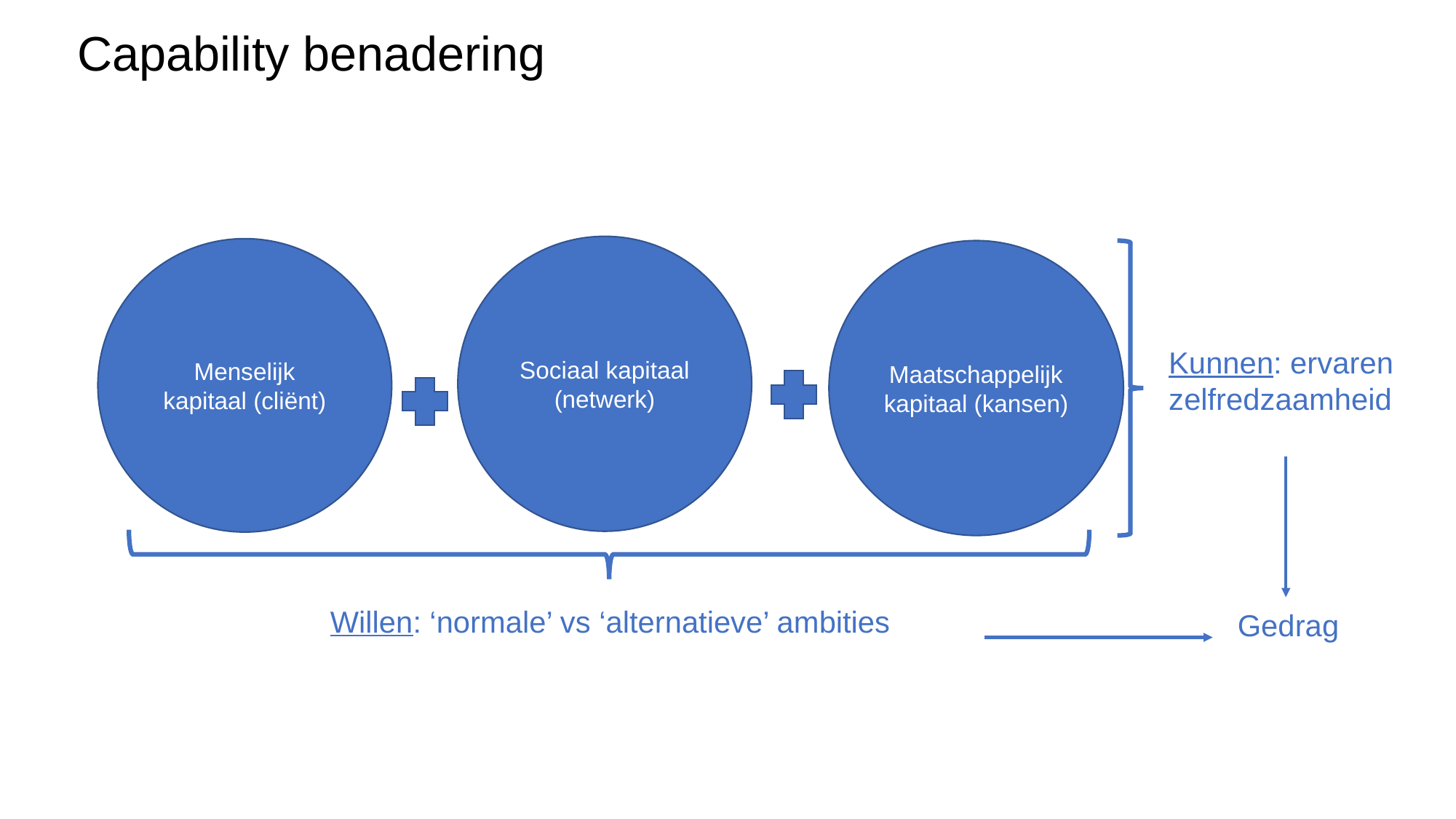

Capability benadering

Sociaal kapitaal (netwerk)
Menselijk kapitaal (cliënt)
Maatschappelijk kapitaal (kansen)

Kunnen: ervaren zelfredzaamheid

Willen: ‘normale’ vs ‘alternatieve’ ambities
Gedrag